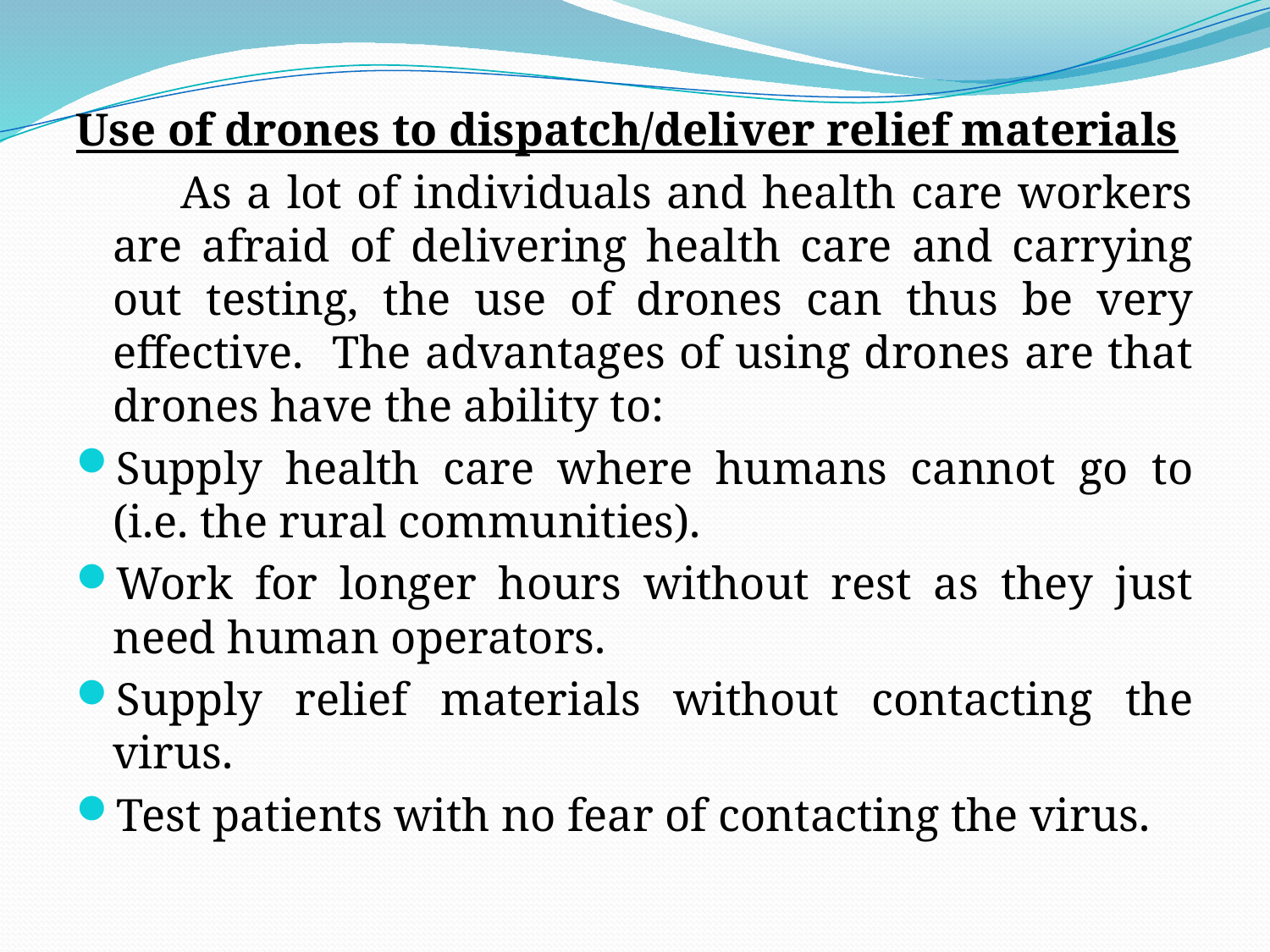

Use of drones to dispatch/deliver relief materials
       As a lot of individuals and health care workers are afraid of delivering health care and carrying out testing, the use of drones can thus be very effective.  The advantages of using drones are that drones have the ability to:
Supply health care where humans cannot go to (i.e. the rural communities).
Work for longer hours without rest as they just need human operators.
Supply relief materials without contacting the virus.
Test patients with no fear of contacting the virus.